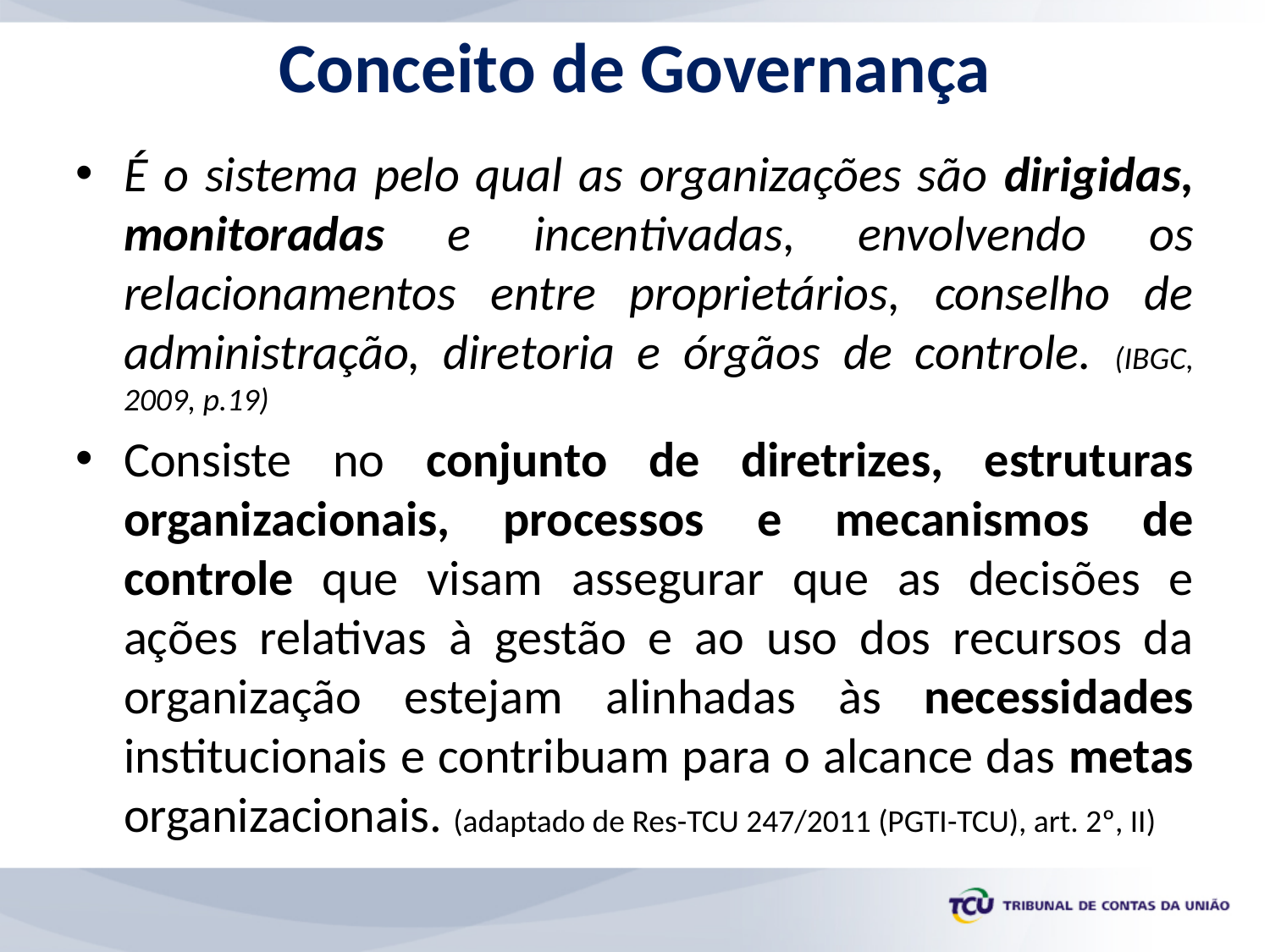

Conceito de Governança

É o sistema pelo qual as organizações são dirigidas, monitoradas e incentivadas, envolvendo os relacionamentos entre proprietários, conselho de administração, diretoria e órgãos de controle. (IBGC, 2009, p.19)
Consiste no conjunto de diretrizes, estruturas organizacionais, processos e mecanismos de controle que visam assegurar que as decisões e ações relativas à gestão e ao uso dos recursos da organização estejam alinhadas às necessidades institucionais e contribuam para o alcance das metas organizacionais. (adaptado de Res-TCU 247/2011 (PGTI-TCU), art. 2º, II)